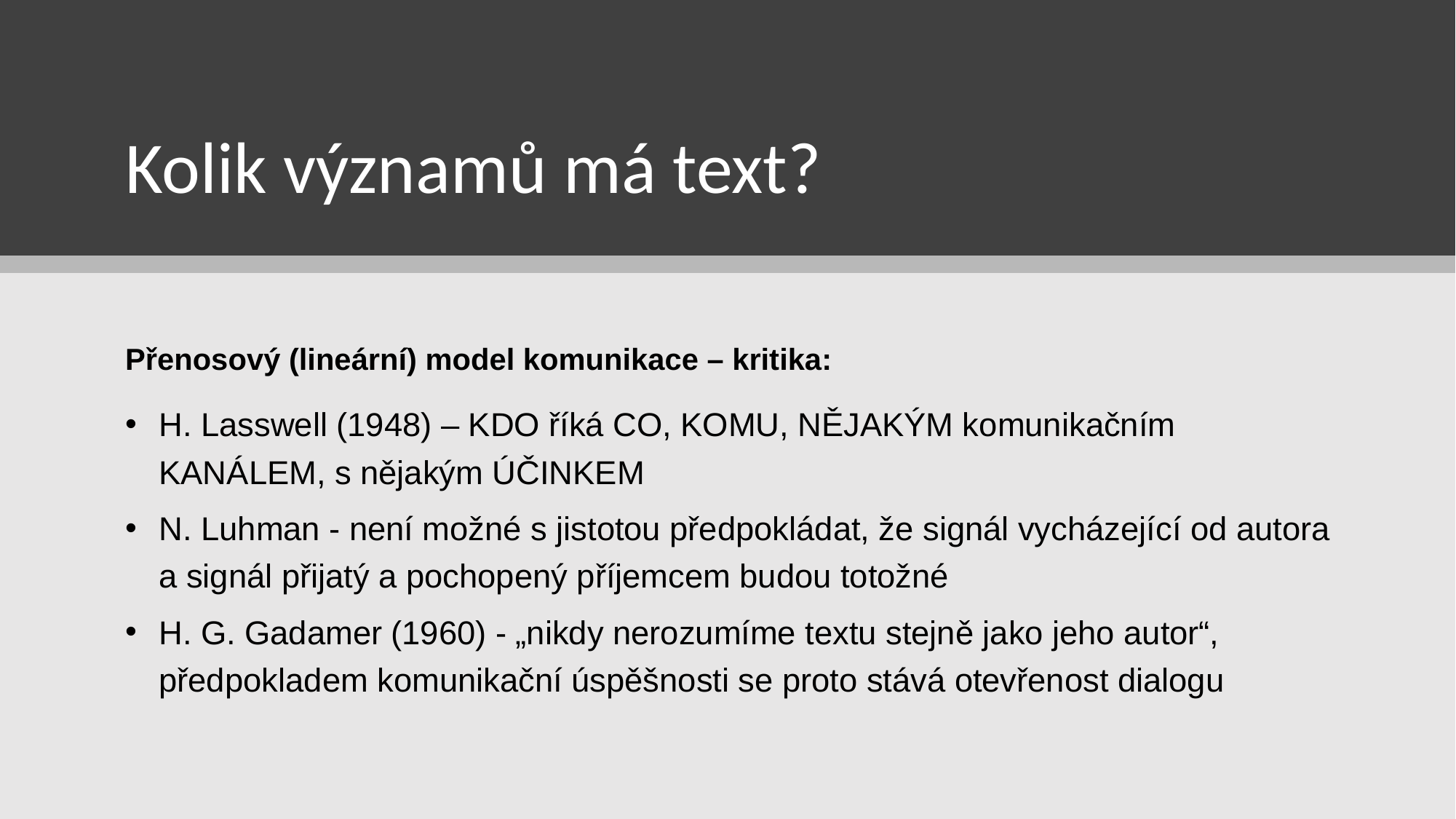

# Kolik významů má text?

Přenosový (lineární) model komunikace – kritika:
H. Lasswell (1948) – KDO říká CO, KOMU, NĚJAKÝM komunikačním KANÁLEM, s nějakým ÚČINKEM
N. Luhman - není možné s jistotou předpokládat, že signál vycházející od autora a signál přijatý a pochopený příjemcem budou totožné
H. G. Gadamer (1960) - „nikdy nerozumíme textu stejně jako jeho autor“, předpokladem komunikační úspěšnosti se proto stává otevřenost dialogu